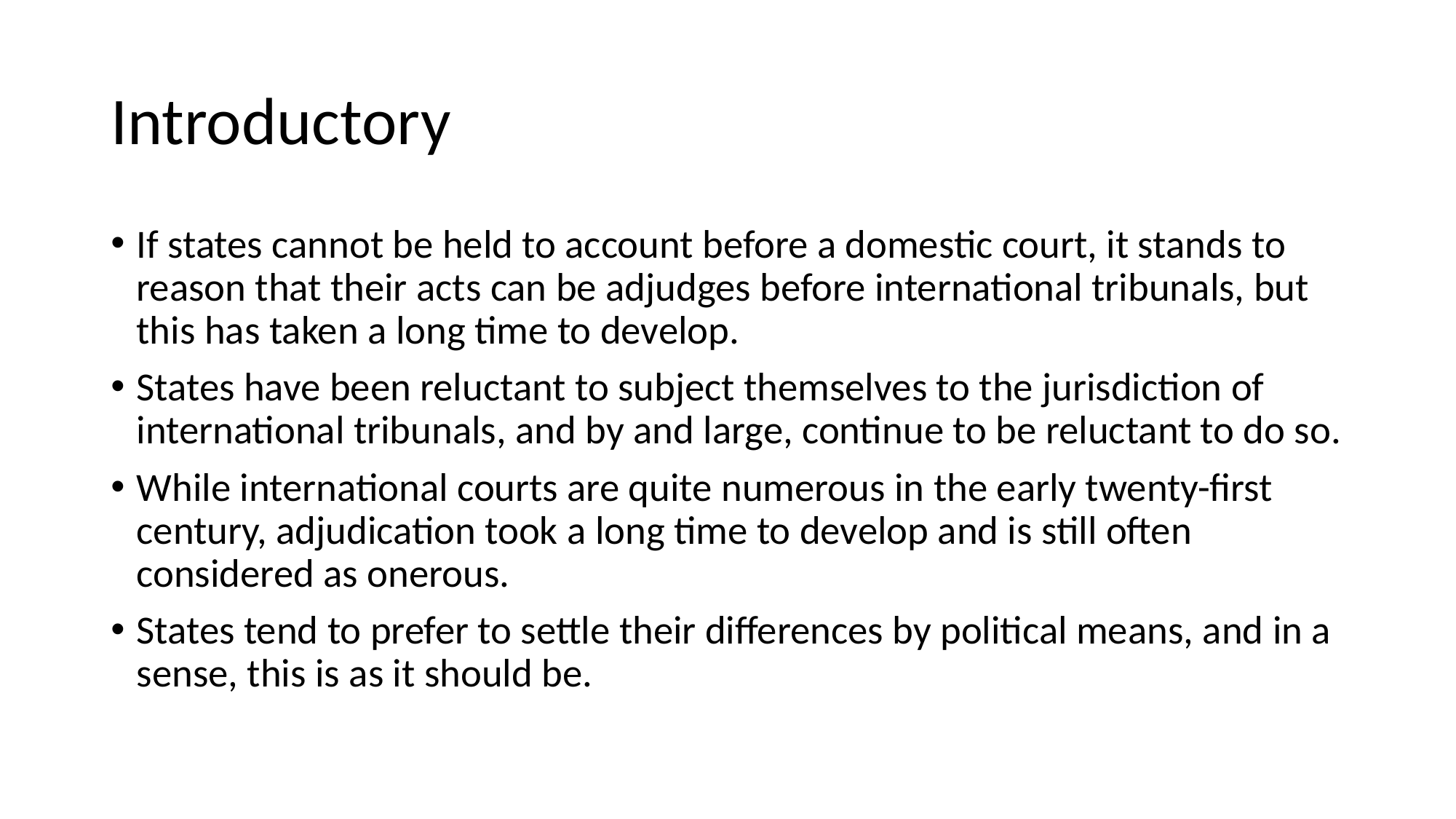

# Introductory
If states cannot be held to account before a domestic court, it stands to reason that their acts can be adjudges before international tribunals, but this has taken a long time to develop.
States have been reluctant to subject themselves to the jurisdiction of international tribunals, and by and large, continue to be reluctant to do so.
While international courts are quite numerous in the early twenty-first century, adjudication took a long time to develop and is still often considered as onerous.
States tend to prefer to settle their differences by political means, and in a sense, this is as it should be.